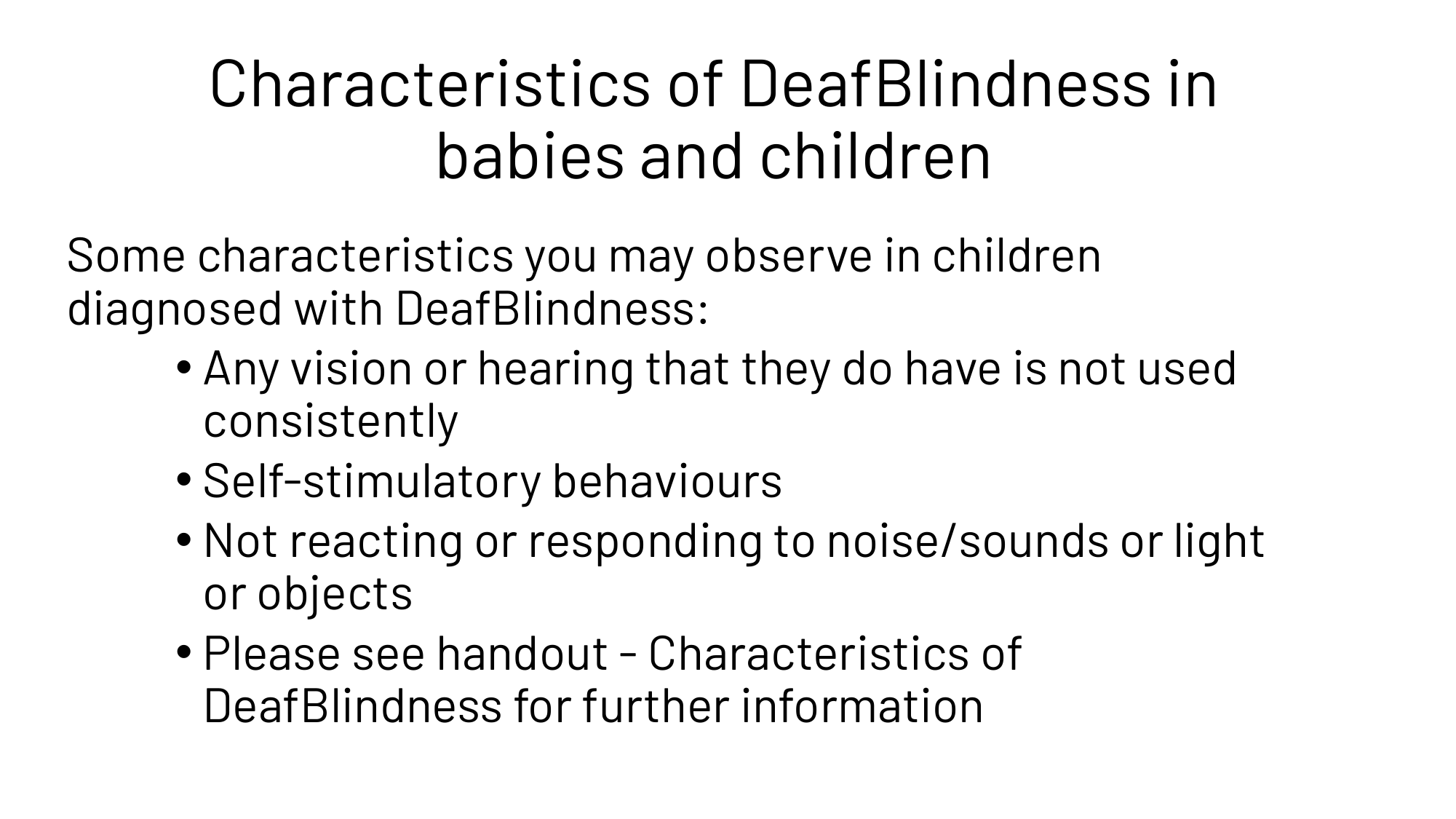

Characteristics of DeafBlindness in babies and children
Some characteristics you may observe in children diagnosed with DeafBlindness:
Any vision or hearing that they do have is not used consistently
Self-stimulatory behaviours
Not reacting or responding to noise/sounds or light or objects
Please see handout - Characteristics of DeafBlindness for further information